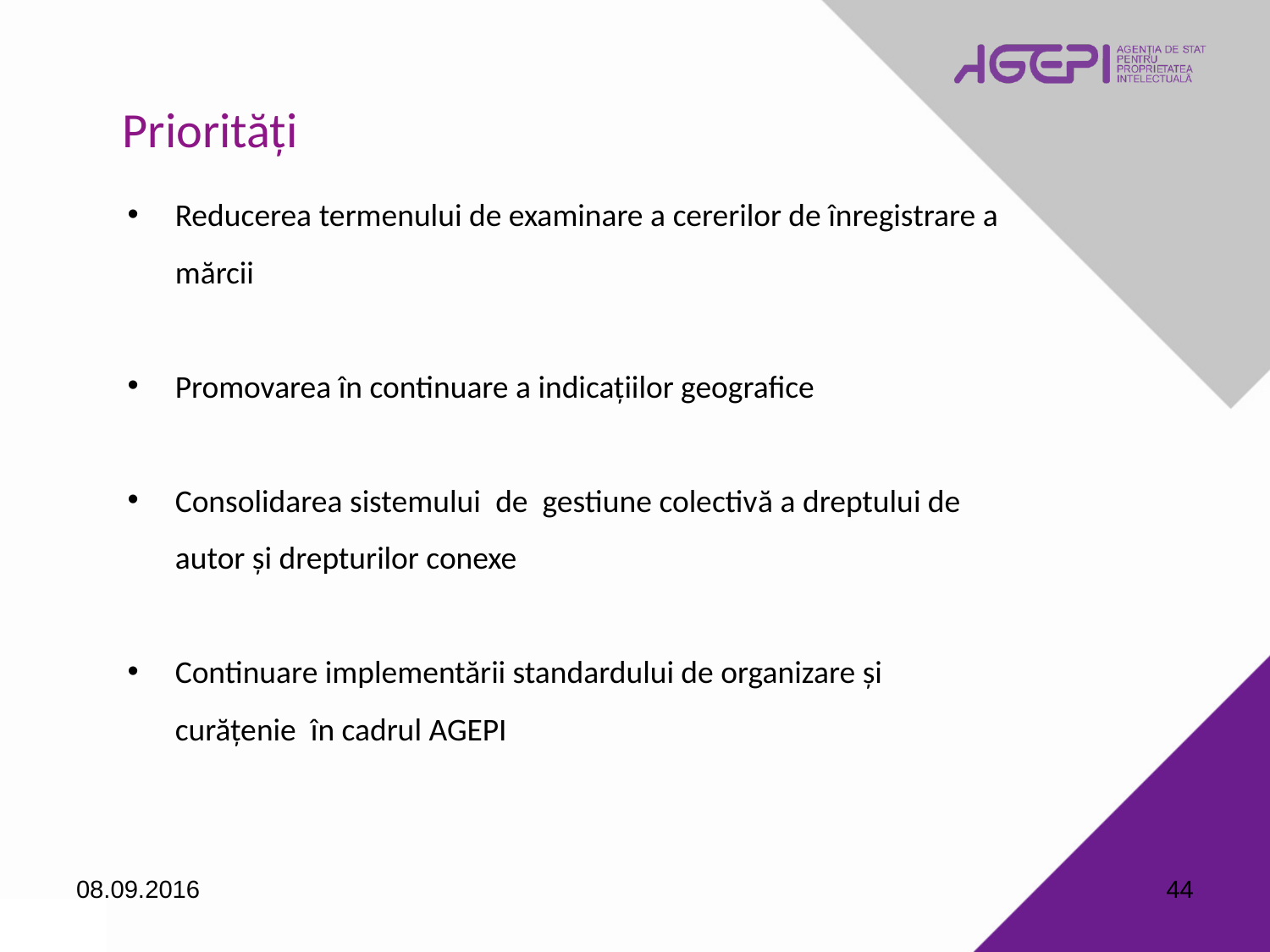

# Priorități
Reducerea termenului de examinare a cererilor de înregistrare a mărcii

Promovarea în continuare a indicațiilor geografice

Consolidarea sistemului  de  gestiune colectivă a dreptului de autor și drepturilor conexe

Continuare implementării standardului de organizare și curățenie  în cadrul AGEPI

08.09.2016
44